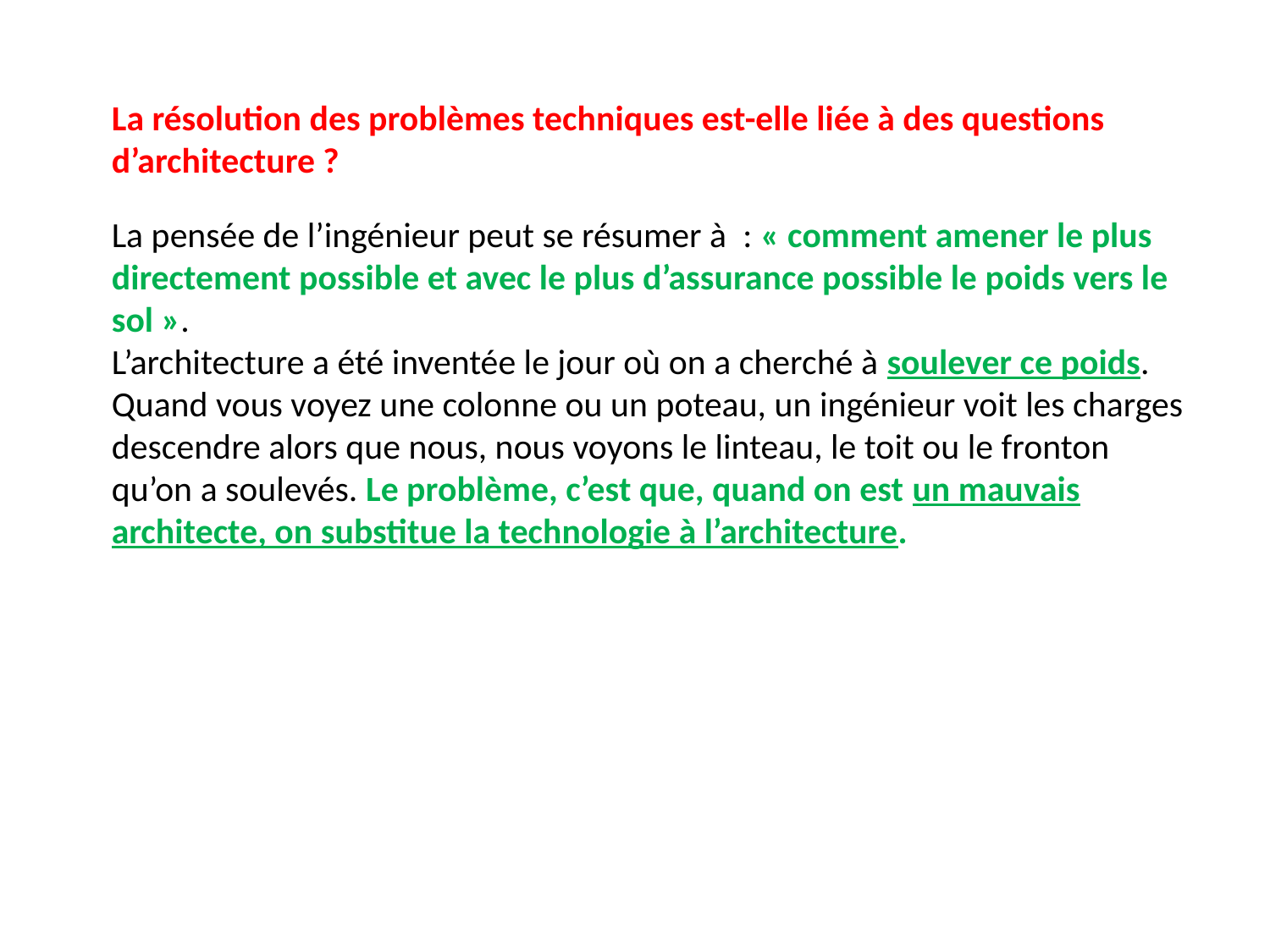

La résolution des problèmes techniques est-elle liée à des questions d’architecture ?
La pensée de l’ingénieur peut se résumer à  : « comment amener le plus directement possible et avec le plus d’assurance possible le poids vers le sol ».
L’architecture a été inventée le jour où on a cherché à soulever ce poids. Quand vous voyez une colonne ou un poteau, un ingénieur voit les charges descendre alors que nous, nous voyons le linteau, le toit ou le fronton qu’on a soulevés. Le problème, c’est que, quand on est un mauvais architecte, on substitue la technologie à l’architecture.